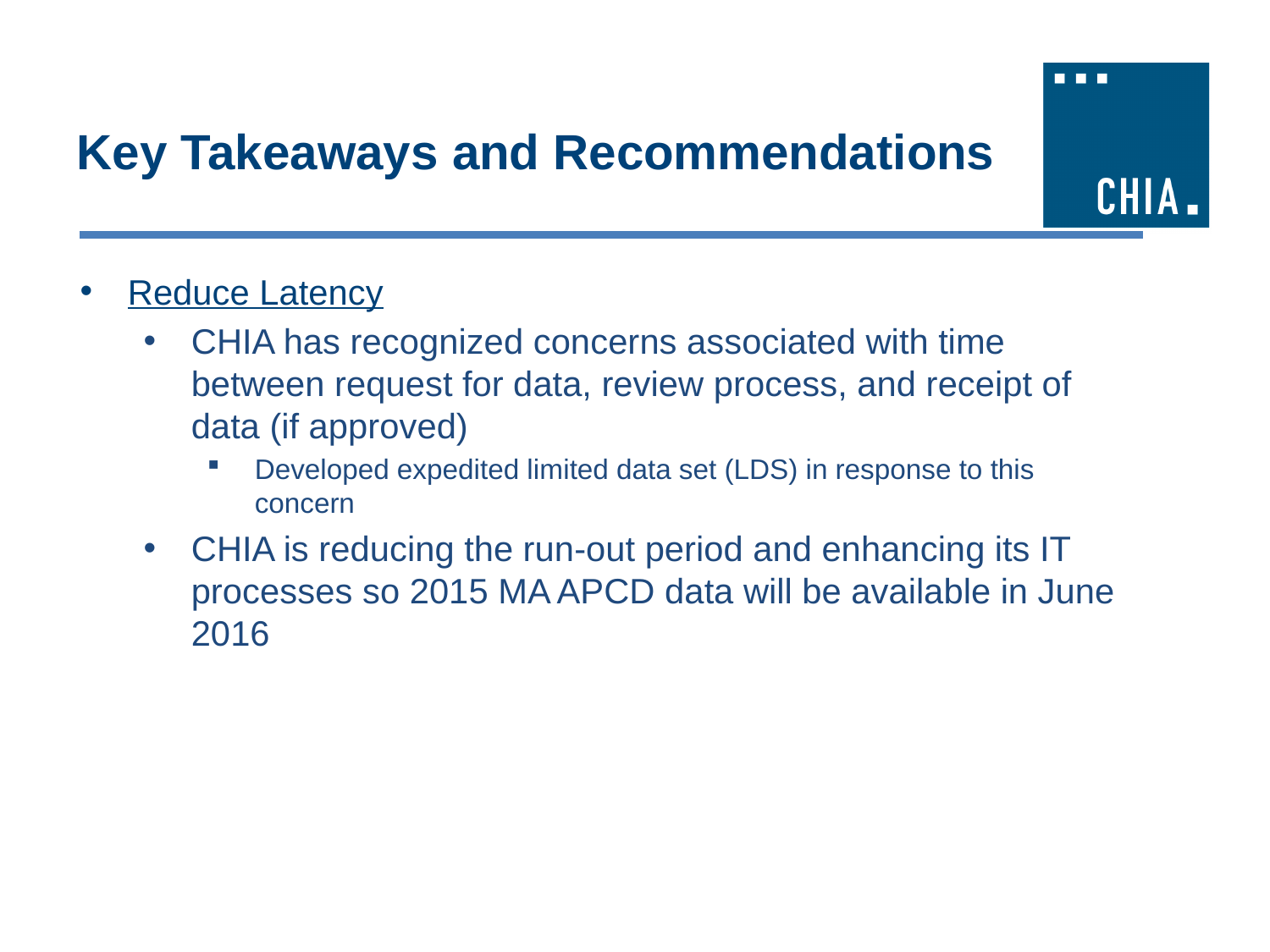

# Key Takeaways and Recommendations
Reduce Latency
CHIA has recognized concerns associated with time between request for data, review process, and receipt of data (if approved)
Developed expedited limited data set (LDS) in response to this concern
CHIA is reducing the run-out period and enhancing its IT processes so 2015 MA APCD data will be available in June 2016